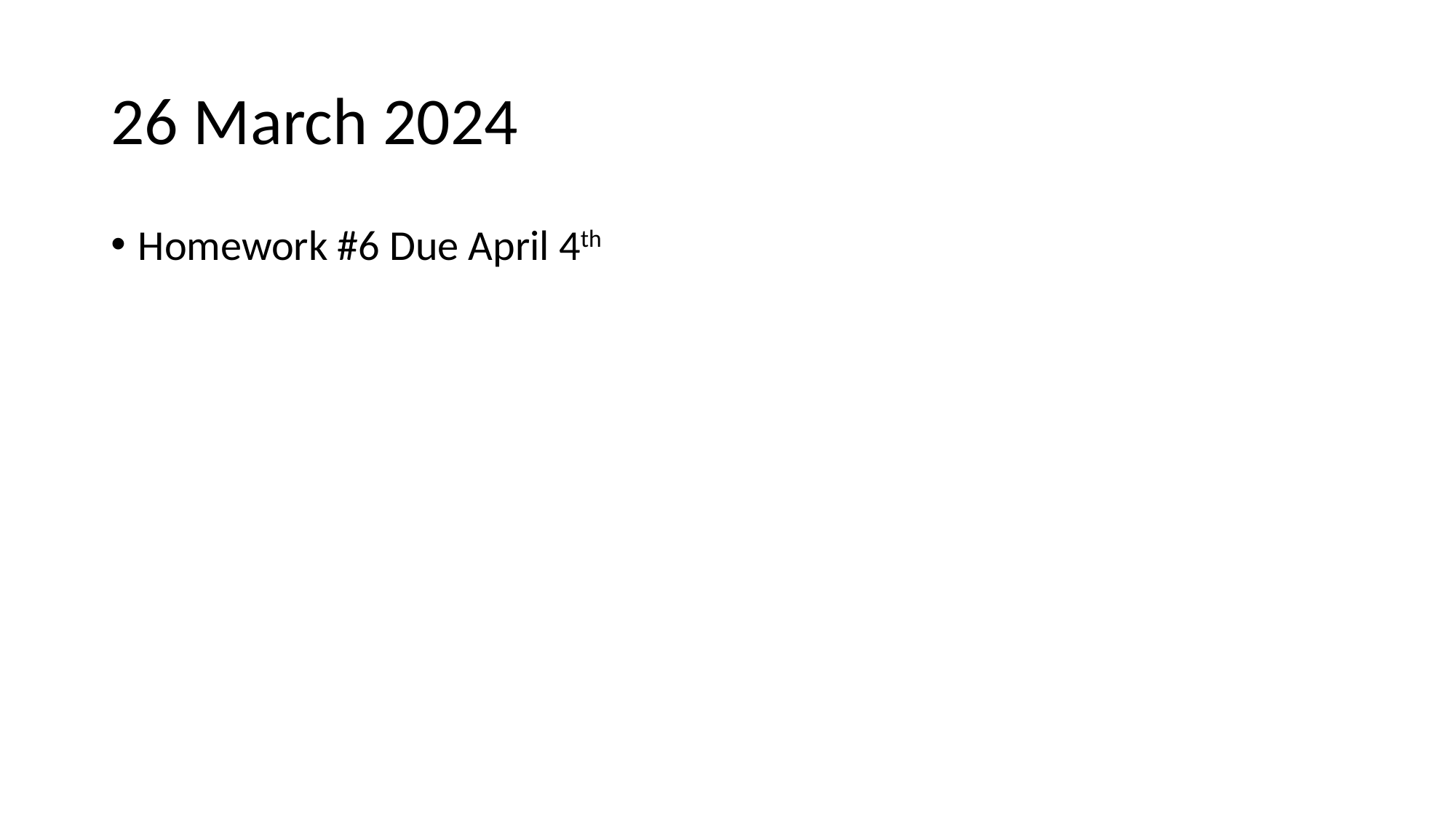

# 26 March 2024
Homework #6 Due April 4th